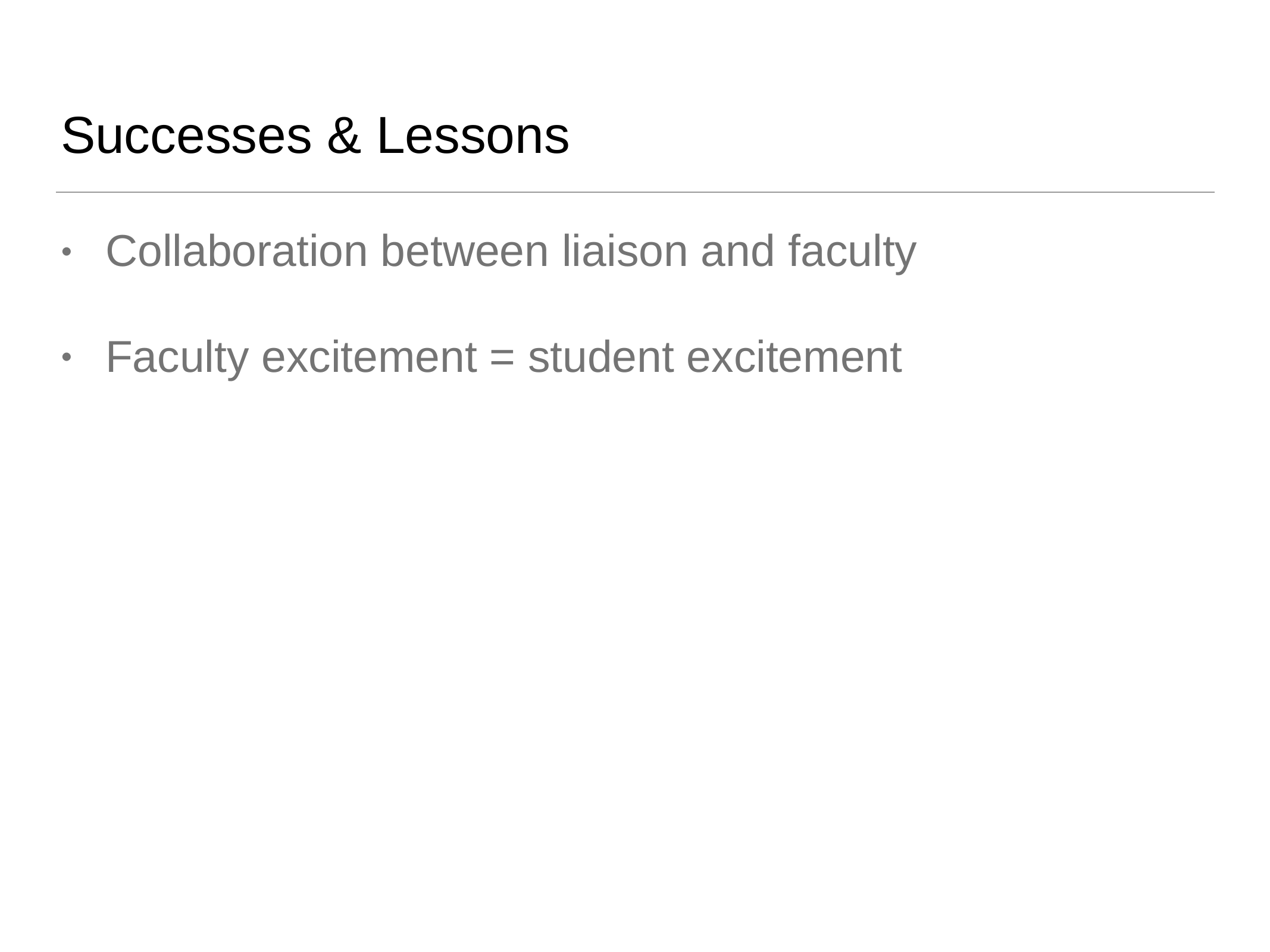

# Successes & Lessons
Collaboration between liaison and faculty
Faculty excitement = student excitement